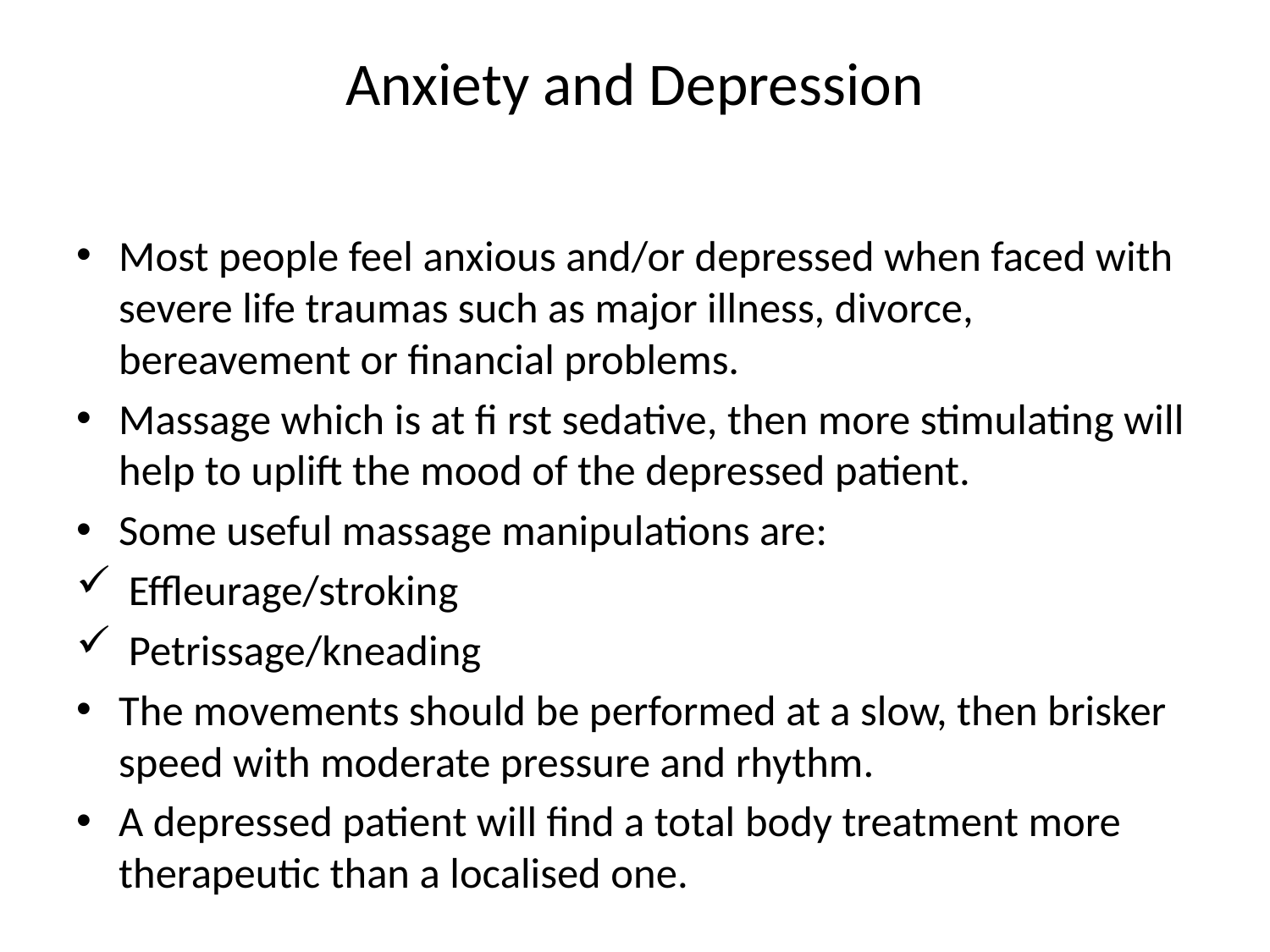

# Anxiety and Depression
Most people feel anxious and/or depressed when faced with severe life traumas such as major illness, divorce, bereavement or financial problems.
Massage which is at fi rst sedative, then more stimulating will help to uplift the mood of the depressed patient.
Some useful massage manipulations are:
 Effleurage/stroking
 Petrissage/kneading
The movements should be performed at a slow, then brisker speed with moderate pressure and rhythm.
A depressed patient will find a total body treatment more therapeutic than a localised one.